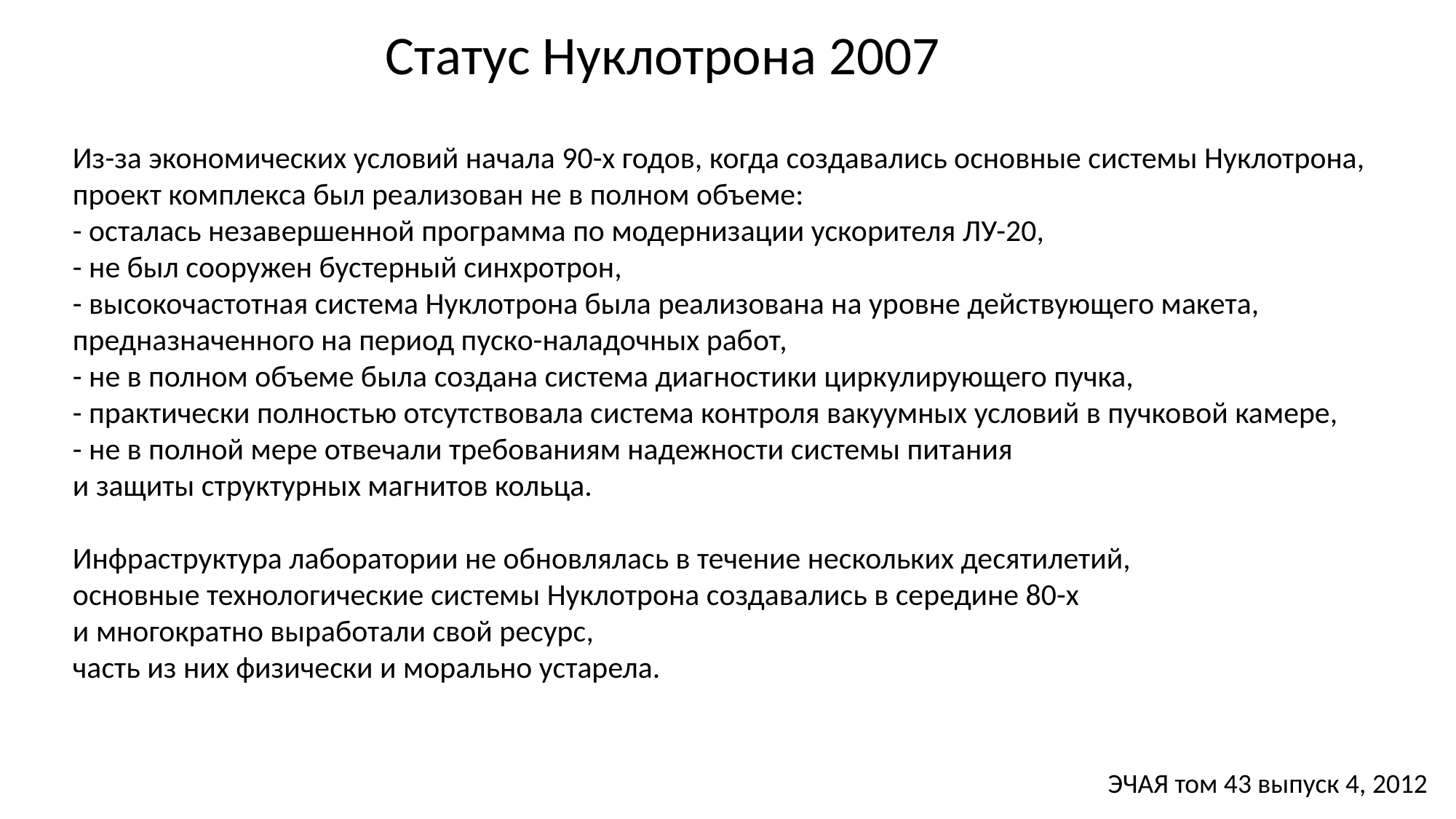

Статус Нуклотрона 2007
Из-за экономических условий начала 90-х годов, когда создавались основные системы Нуклотрона,
проект комплекса был реализован не в полном объеме:
- осталась незавершенной программа по модернизации ускорителя ЛУ-20,
- не был сооружен бустерный синхротрон,
- высокочастотная система Нуклотрона была реализована на уровне действующего макета,
предназначенного на период пуско-наладочных работ,
- не в полном объеме была создана система диагностики циркулирующего пучка,
- практически полностью отсутствовала система контроля вакуумных условий в пучковой камере,
- не в полной мере отвечали требованиям надежности системы питания
и защиты структурных магнитов кольца.

Инфраструктура лаборатории не обновлялась в течение нескольких десятилетий,
основные технологические системы Нуклотрона создавались в середине 80-х
и многократно выработали свой ресурс,
часть из них физически и морально устарела.

ЭЧАЯ том 43 выпуск 4, 2012